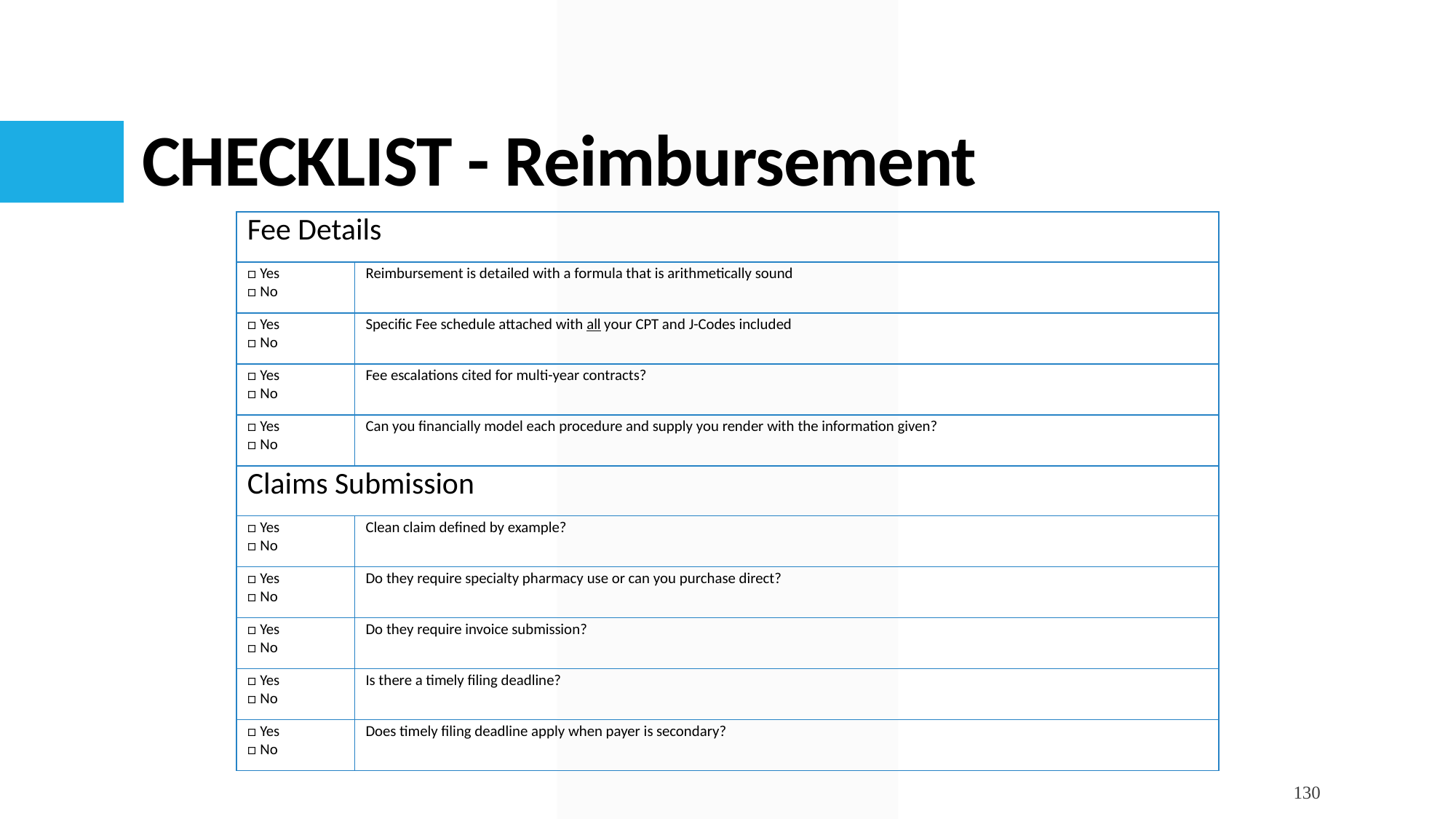

# CHECKLIST - Reimbursement
| Fee Details |  |
| --- | --- |
| □ Yes □ No | Reimbursement is detailed with a formula that is arithmetically sound |
| □ Yes □ No | Specific Fee schedule attached with all your CPT and J-Codes included |
| □ Yes □ No | Fee escalations cited for multi-year contracts? |
| □ Yes □ No | Can you financially model each procedure and supply you render with the information given? |
| Claims Submission |  |
| □ Yes □ No | Clean claim defined by example? |
| □ Yes □ No | Do they require specialty pharmacy use or can you purchase direct? |
| □ Yes □ No | Do they require invoice submission? |
| □ Yes □ No | Is there a timely filing deadline? |
| □ Yes □ No | Does timely filing deadline apply when payer is secondary? |
130